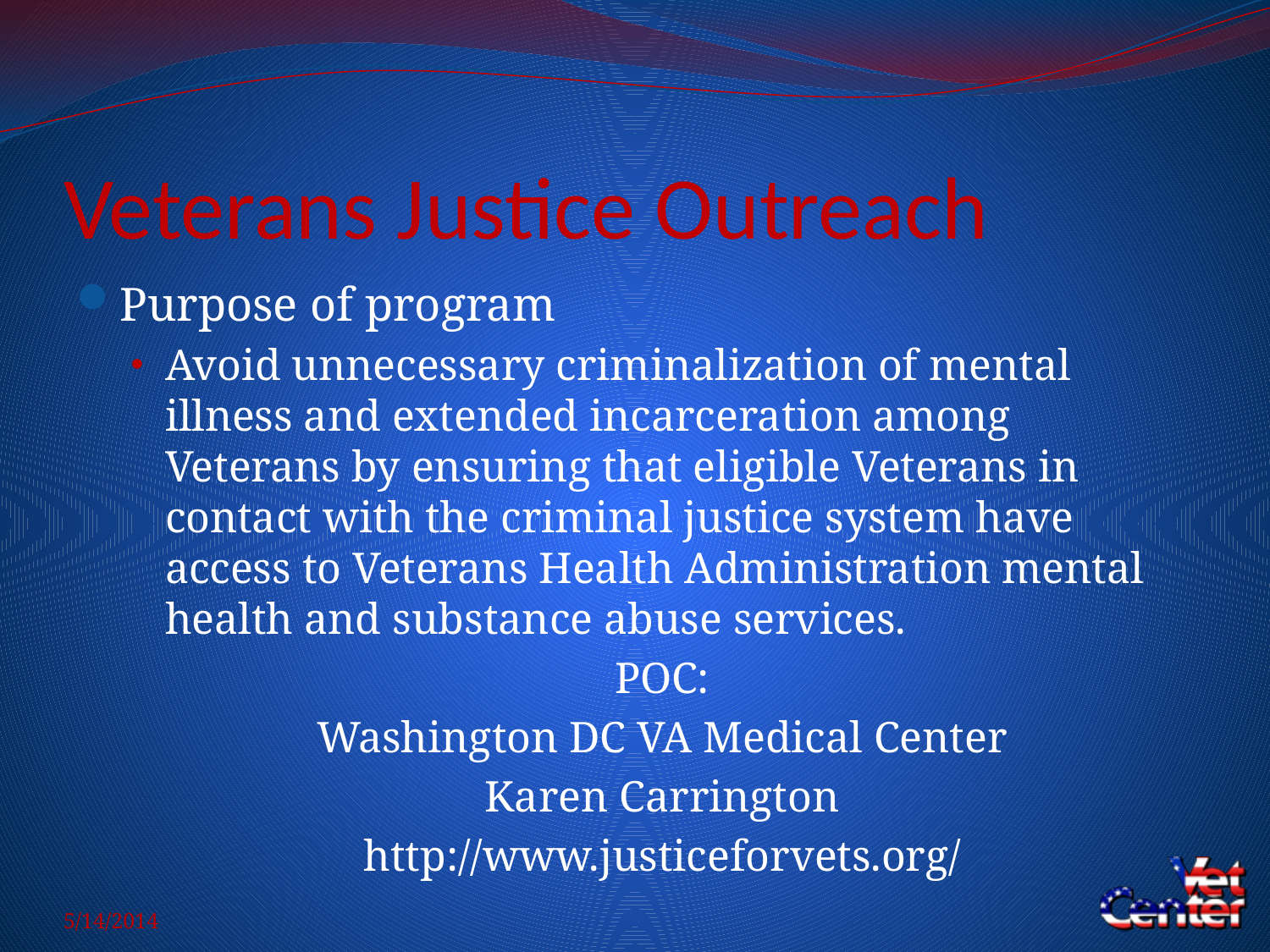

# Veterans Justice Outreach
Purpose of program
Avoid unnecessary criminalization of mental illness and extended incarceration among Veterans by ensuring that eligible Veterans in contact with the criminal justice system have access to Veterans Health Administration mental health and substance abuse services.
POC:
Washington DC VA Medical Center
Karen Carrington
http://www.justiceforvets.org/

5/14/2014